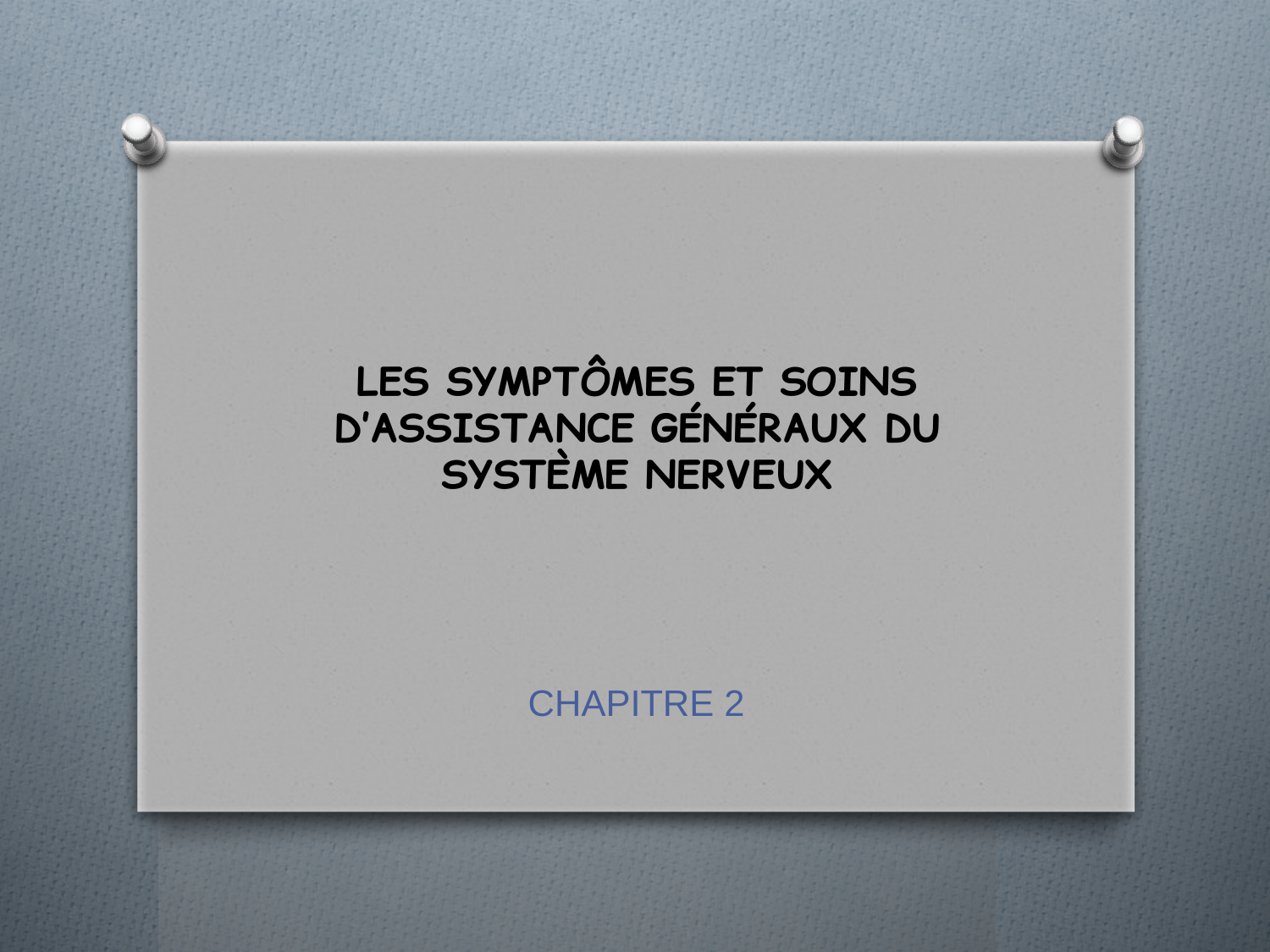

# LES SYMPTÔMES ET SOINS D’ASSISTANCE GÉNÉRAUX DU SYSTÈME NERVEUX

CHAPITRE 2